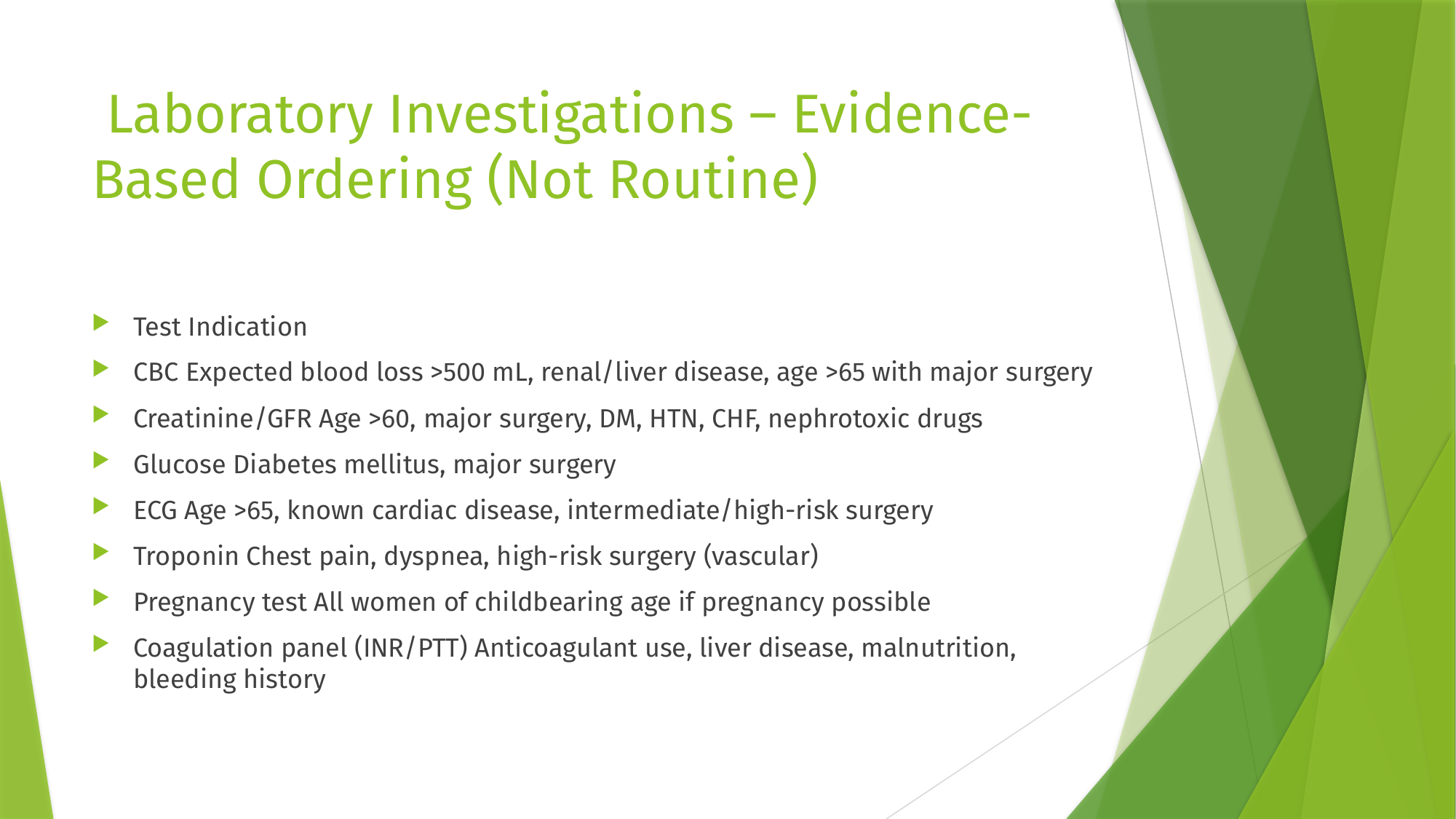

# Laboratory Investigations – Evidence-Based Ordering (Not Routine)

Test Indication
CBC Expected blood loss >500 mL, renal/liver disease, age >65 with major surgery
Creatinine/GFR Age >60, major surgery, DM, HTN, CHF, nephrotoxic drugs
Glucose Diabetes mellitus, major surgery
ECG Age >65, known cardiac disease, intermediate/high-risk surgery
Troponin Chest pain, dyspnea, high-risk surgery (vascular)
Pregnancy test All women of childbearing age if pregnancy possible
Coagulation panel (INR/PTT) Anticoagulant use, liver disease, malnutrition, bleeding history